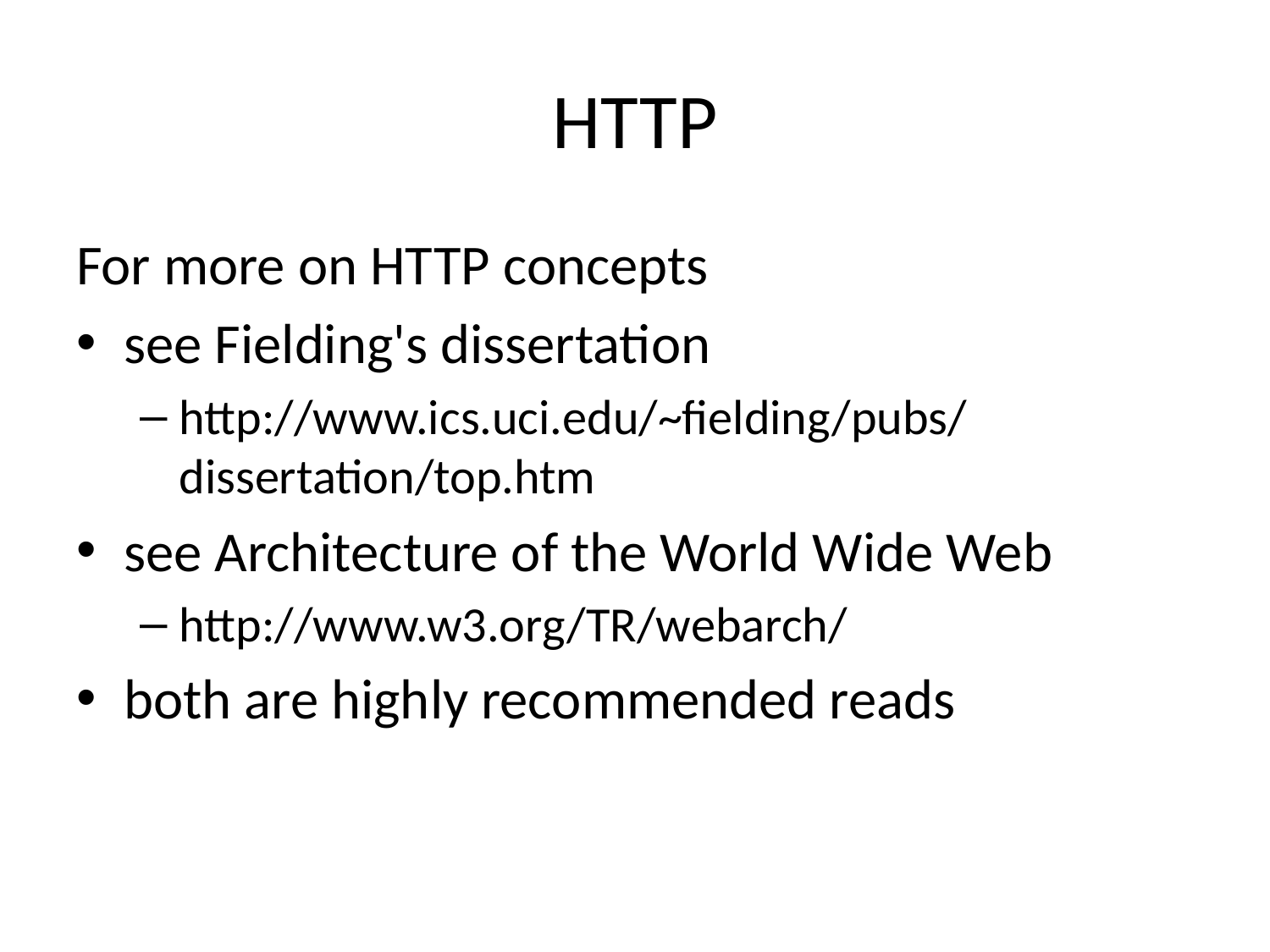

# HTTP
For more on HTTP concepts
see Fielding's dissertation
http://www.ics.uci.edu/~fielding/pubs/dissertation/top.htm
see Architecture of the World Wide Web
http://www.w3.org/TR/webarch/
both are highly recommended reads